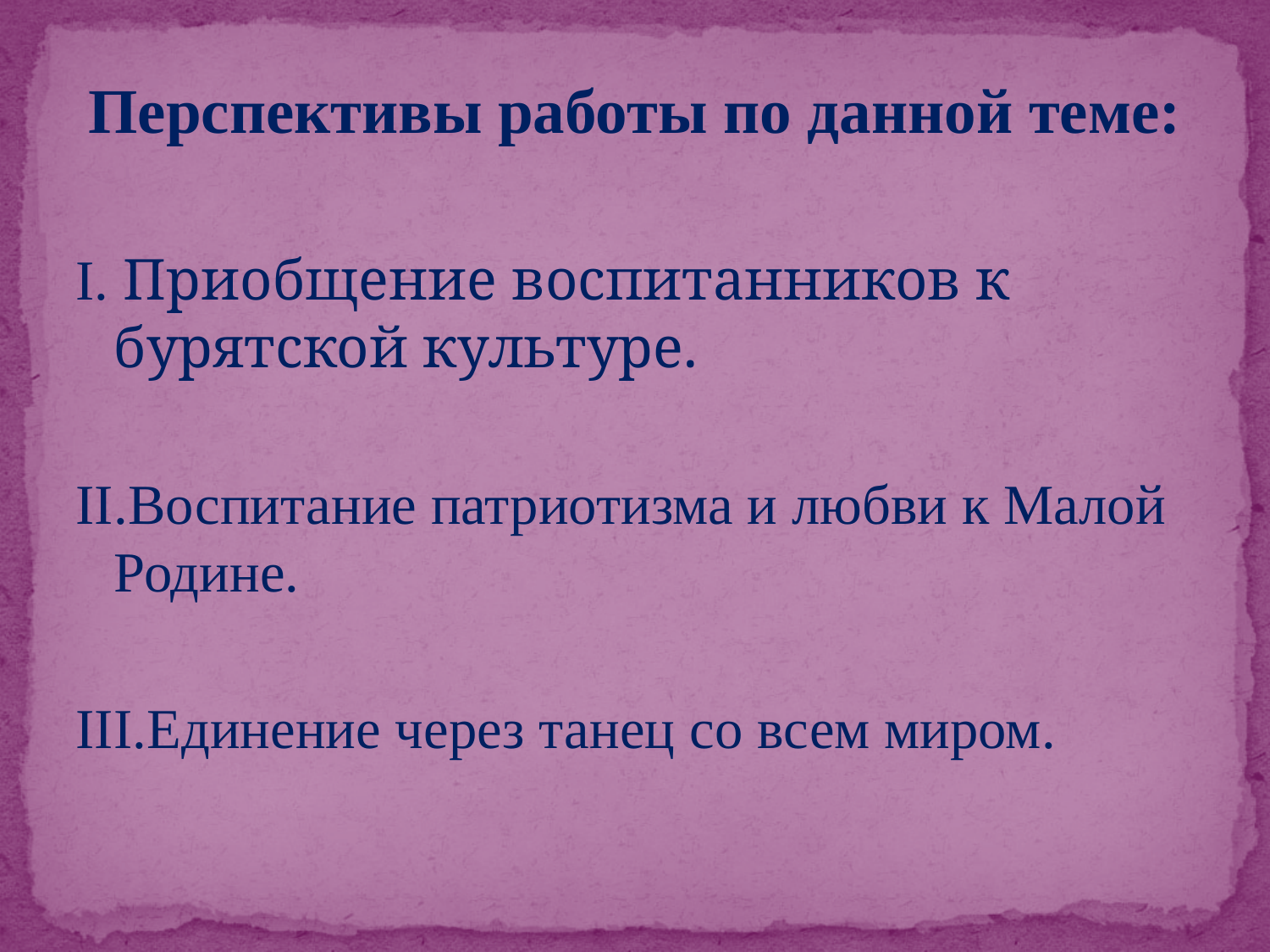

Перспективы работы по данной теме:

I. Приобщение воспитанников к бурятской культуре.

II.Воспитание патриотизма и любви к Малой Родине.

III.Единение через танец со всем миром.